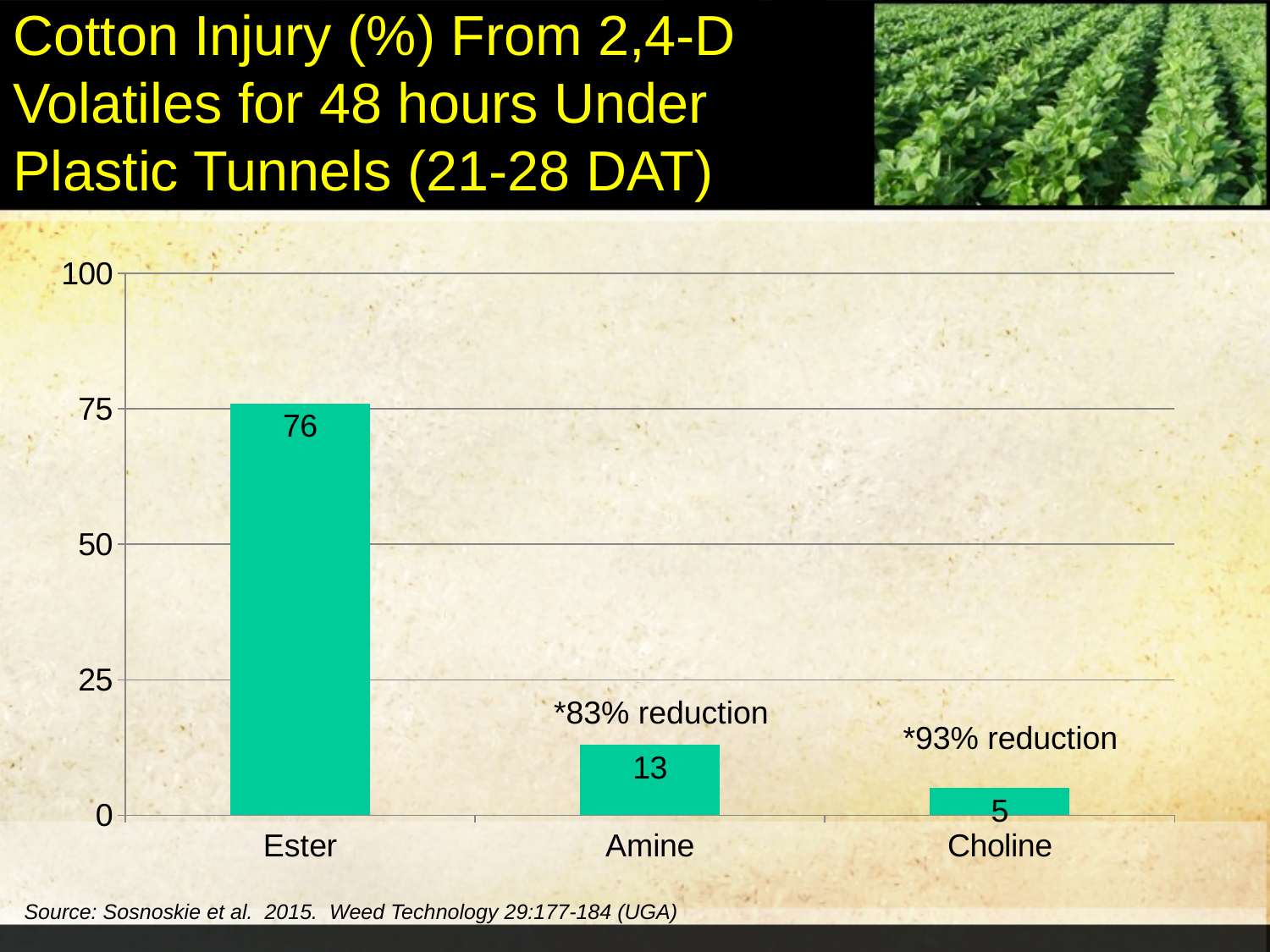

# Cotton Injury (%) From 2,4-D Volatiles for 48 hours Under Plastic Tunnels (21-28 DAT)

### Chart

| Category | Series 1 |
|---|---|
| Ester | 76.0 |
| Amine | 13.0 |
| Choline | 5.0 |
*83% reduction
*93% reduction
Source: Sosnoskie et al.  2015.  Weed Technology 29:177-184 (UGA)